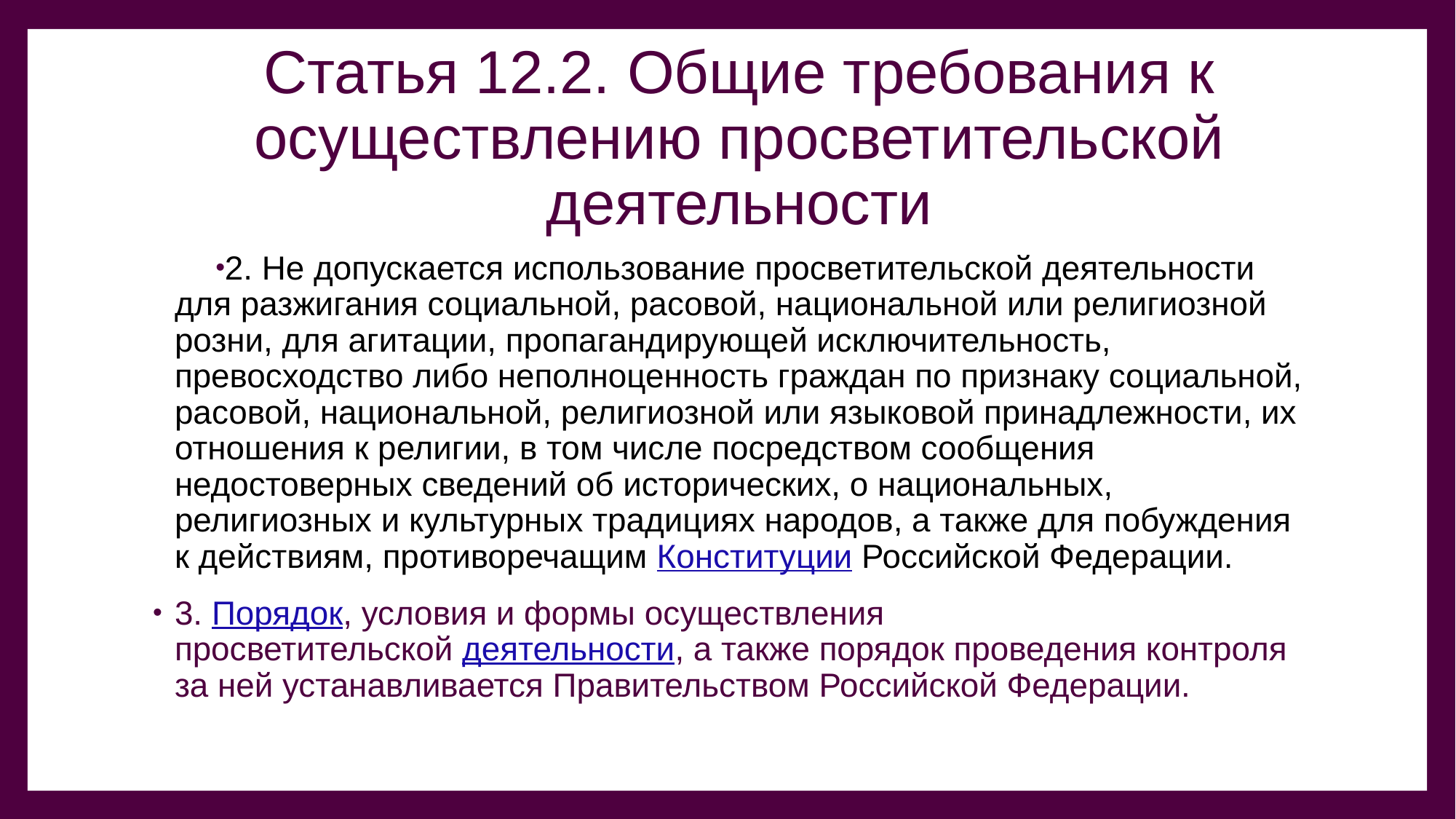

# Статья 12.2. Общие требования к осуществлению просветительской деятельности
2. Не допускается использование просветительской деятельности для разжигания социальной, расовой, национальной или религиозной розни, для агитации, пропагандирующей исключительность, превосходство либо неполноценность граждан по признаку социальной, расовой, национальной, религиозной или языковой принадлежности, их отношения к религии, в том числе посредством сообщения недостоверных сведений об исторических, о национальных, религиозных и культурных традициях народов, а также для побуждения к действиям, противоречащим Конституции Российской Федерации.
3. Порядок, условия и формы осуществления просветительской деятельности, а также порядок проведения контроля за ней устанавливается Правительством Российской Федерации.